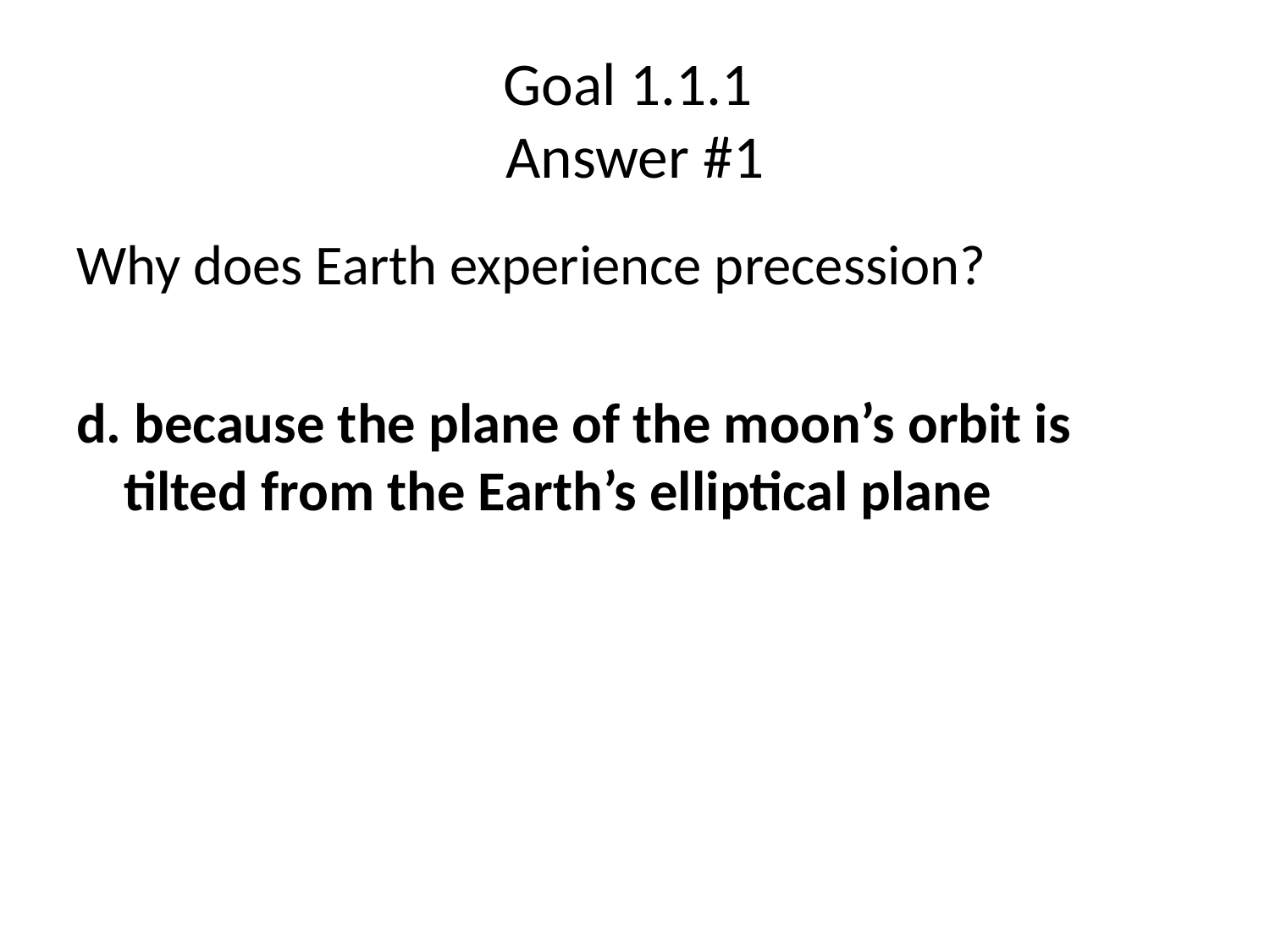

# Goal 1.1.1 Answer #1
Why does Earth experience precession?

d. because the plane of the moon’s orbit is tilted from the Earth’s elliptical plane